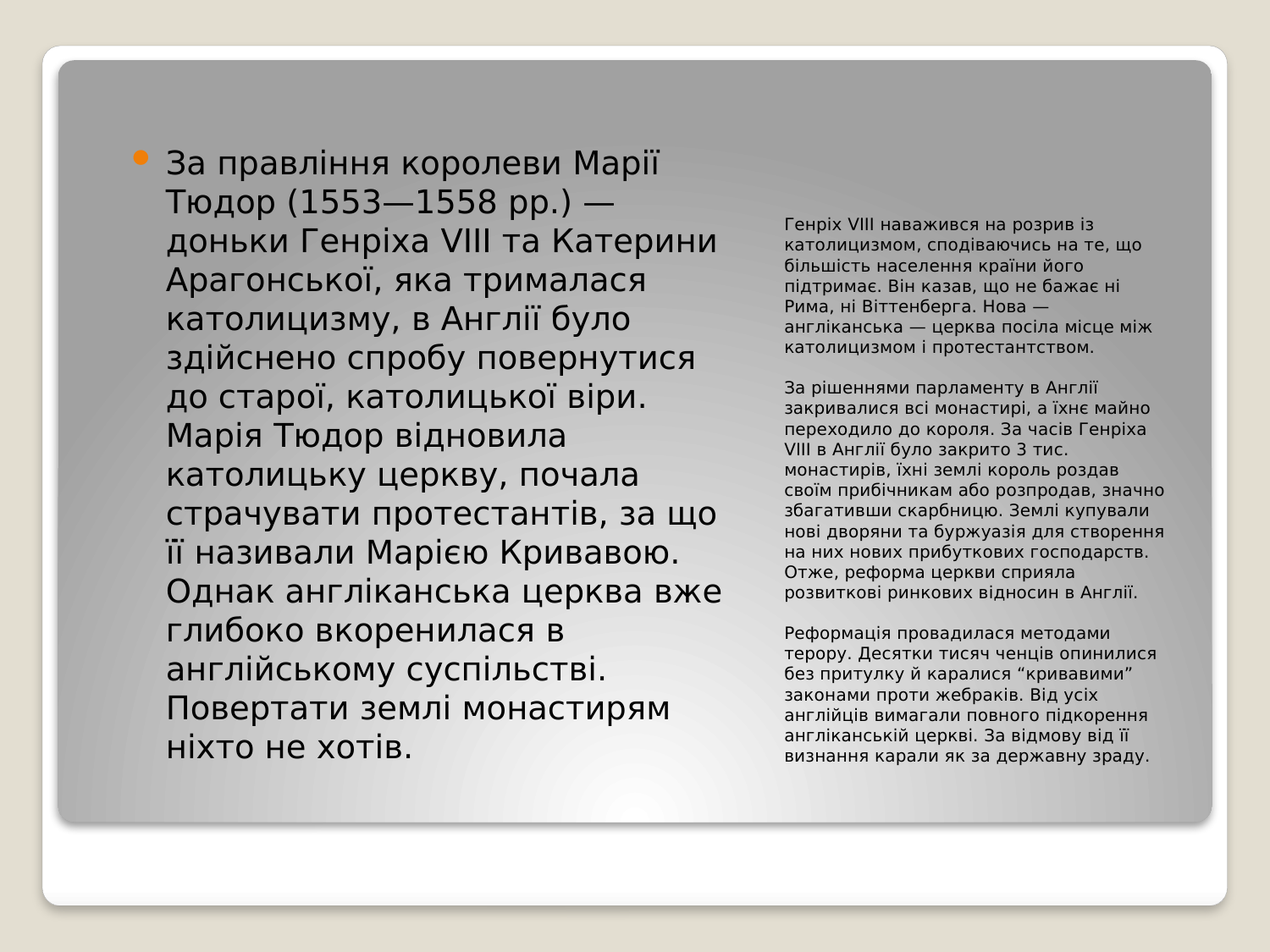

#
За правління королеви Марії Тюдор (1553—1558 рр.) — доньки Генріха VIII та Катерини Арагонської, яка трималася католицизму, в Англії було здійснено спробу повернутися до старої, католицької віри. Марія Тюдор відновила католицьку церкву, почала страчувати протестантів, за що її називали Марією Кривавою. Однак англіканська церква вже глибоко вкоренилася в англійському суспільстві. Повертати землі монастирям ніхто не хотів.
Генріх VIII наважився на розрив із католицизмом, сподіваючись на те, що більшість населення країни його підтримає. Він казав, що не бажає ні Рима, ні Віттенберга. Нова — англіканська — церква посіла місце між католицизмом і протестантством.

За рішеннями парламенту в Англії закривалися всі монастирі, а їхнє майно переходило до короля. За часів Генріха VIII в Англії було закрито 3 тис. монастирів, їхні землі король роздав своїм прибічникам або розпродав, значно збагативши скарбницю. Землі купували нові дворяни та буржуазія для створення на них нових прибуткових господарств. Отже, реформа церкви сприяла розвиткові ринкових відносин в Англії.

Реформація провадилася методами терору. Десятки тисяч ченців опинилися без притулку й каралися “кривавими” законами проти жебраків. Від усіх англійців вимагали повного підкорення англіканській церкві. За відмову від її визнання карали як за державну зраду.